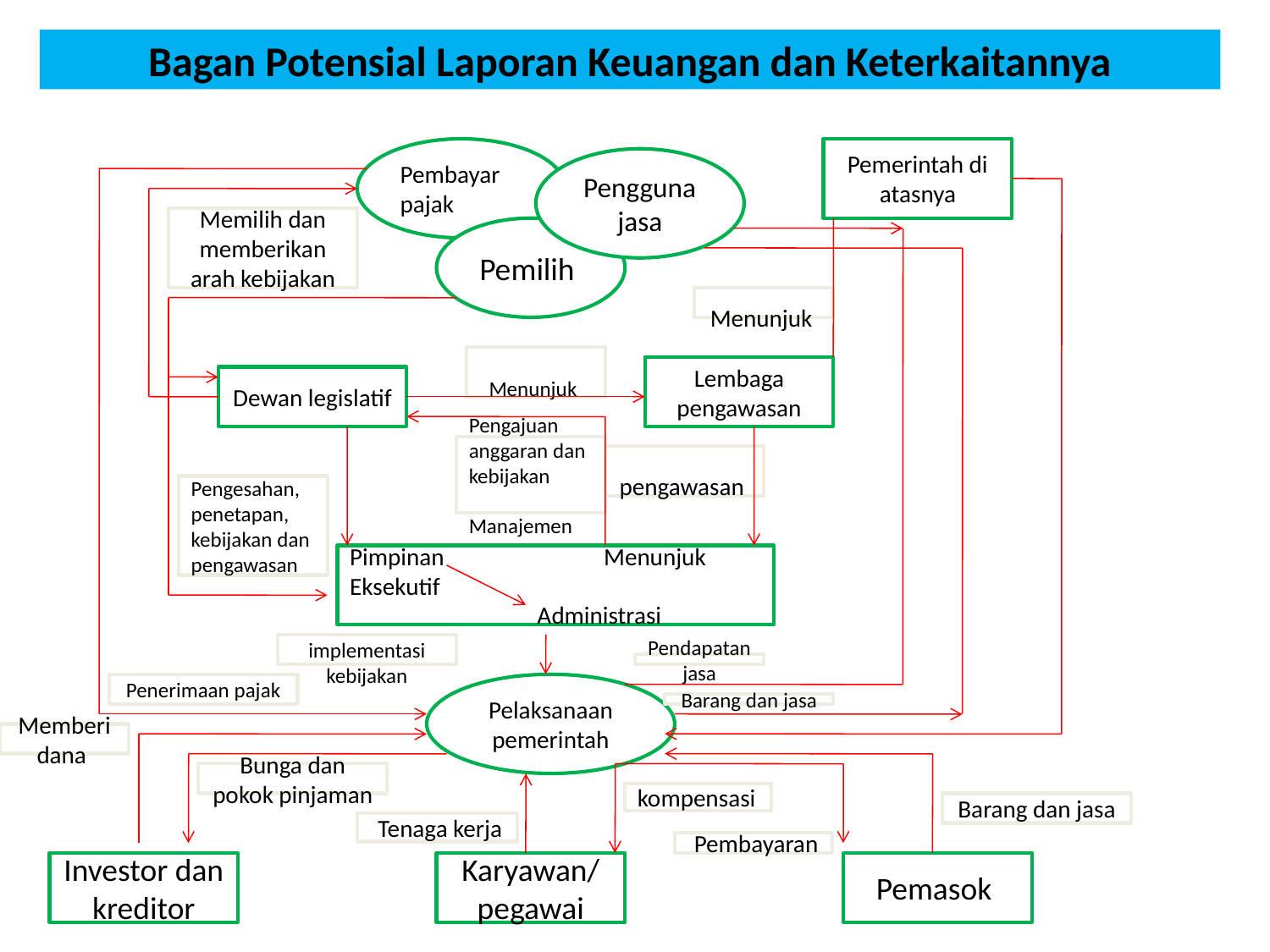

# Bagan Potensial Laporan Keuangan dan Keterkaitannya
Pembayar pajak
Pemerintah di atasnya
Pengguna jasa
Memilih dan memberikan arah kebijakan
Pemilih
         Menunjuk
         Menunjuk
Lembaga pengawasan
Dewan legislatif
Pengajuan anggaran dan kebijakan

Manajemen
     pengawasan
Pengesahan, penetapan, kebijakan dan pengawasan
Pimpinan 		Menunjuk
Eksekutif				           Administrasi
         implementasi kebijakan
Pendapatan jasa
Penerimaan pajak
Pelaksanaan pemerintah
Barang dan jasa
Memberidana
Bunga dan pokok pinjaman
kompensasi
Barang dan jasa
 Tenaga kerja
 Pembayaran
Investor dan kreditor
Karyawan/
pegawai
Pemasok